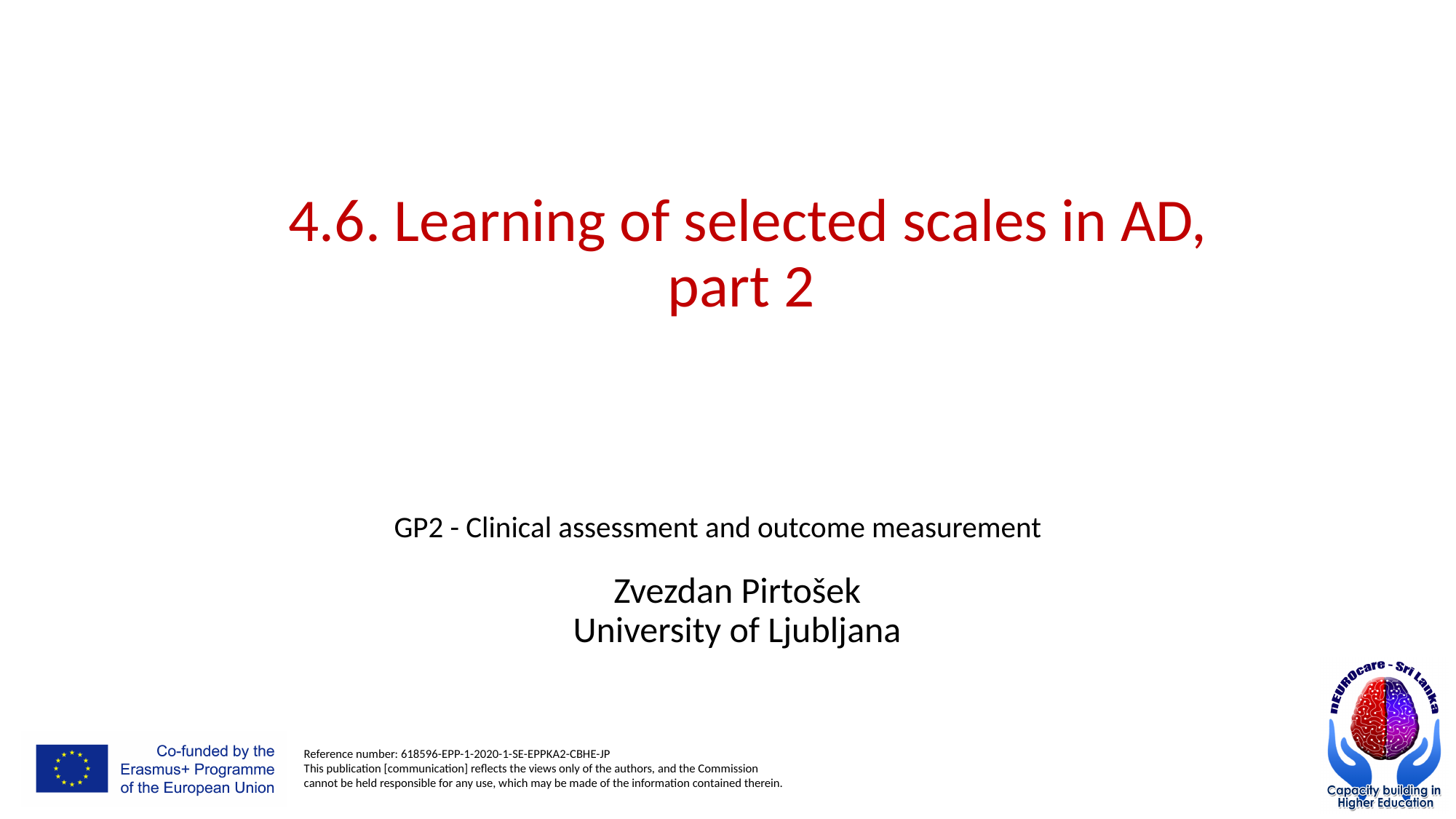

# 4.6. Learning of selected scales in AD, part 2
GP2 - Clinical assessment and outcome measurement
Zvezdan Pirtošek
University of Ljubljana